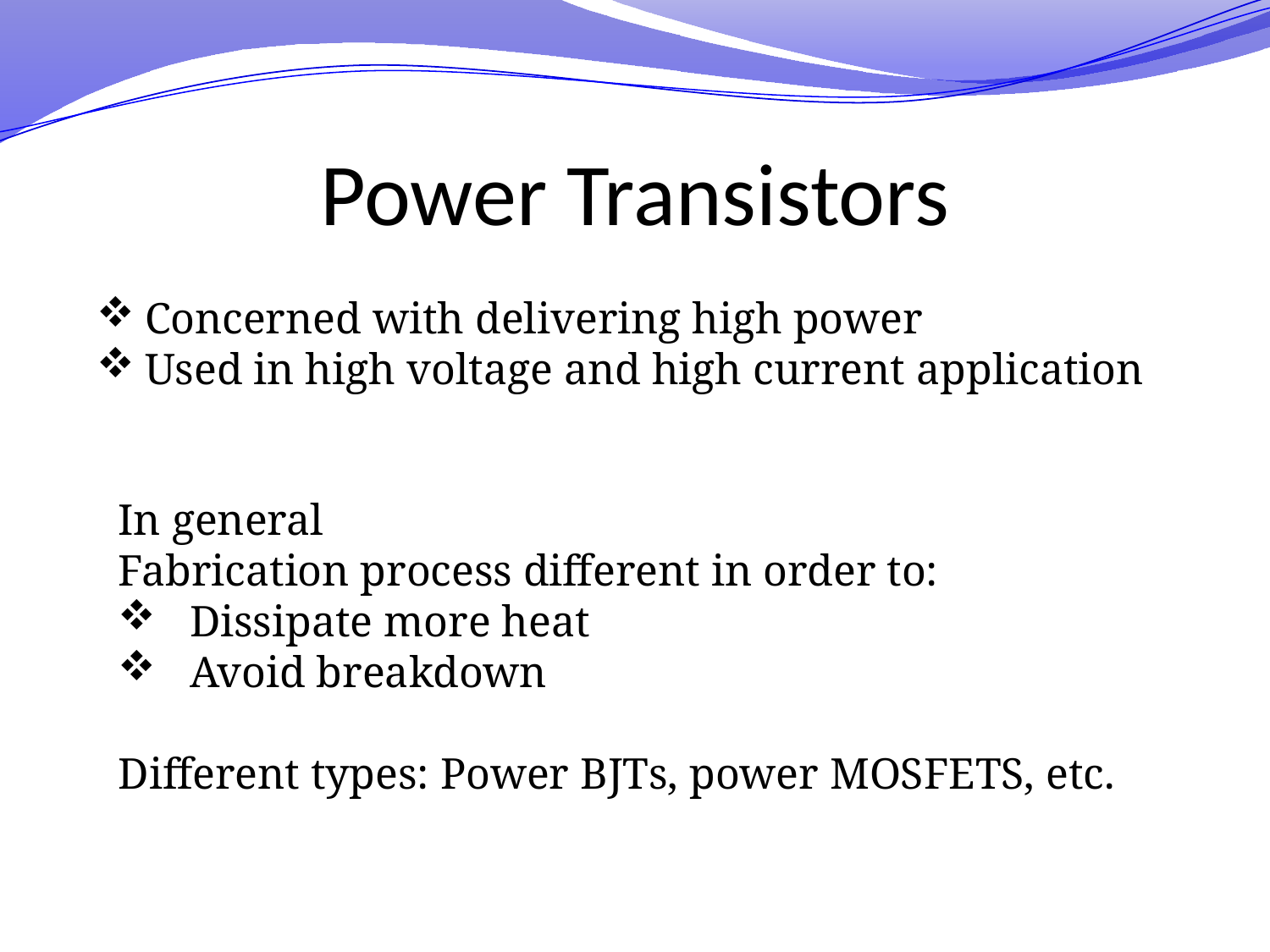

# Power Transistors
Concerned with delivering high power
Used in high voltage and high current application
In general
Fabrication process different in order to:
Dissipate more heat
Avoid breakdown

Different types: Power BJTs, power MOSFETS, etc.